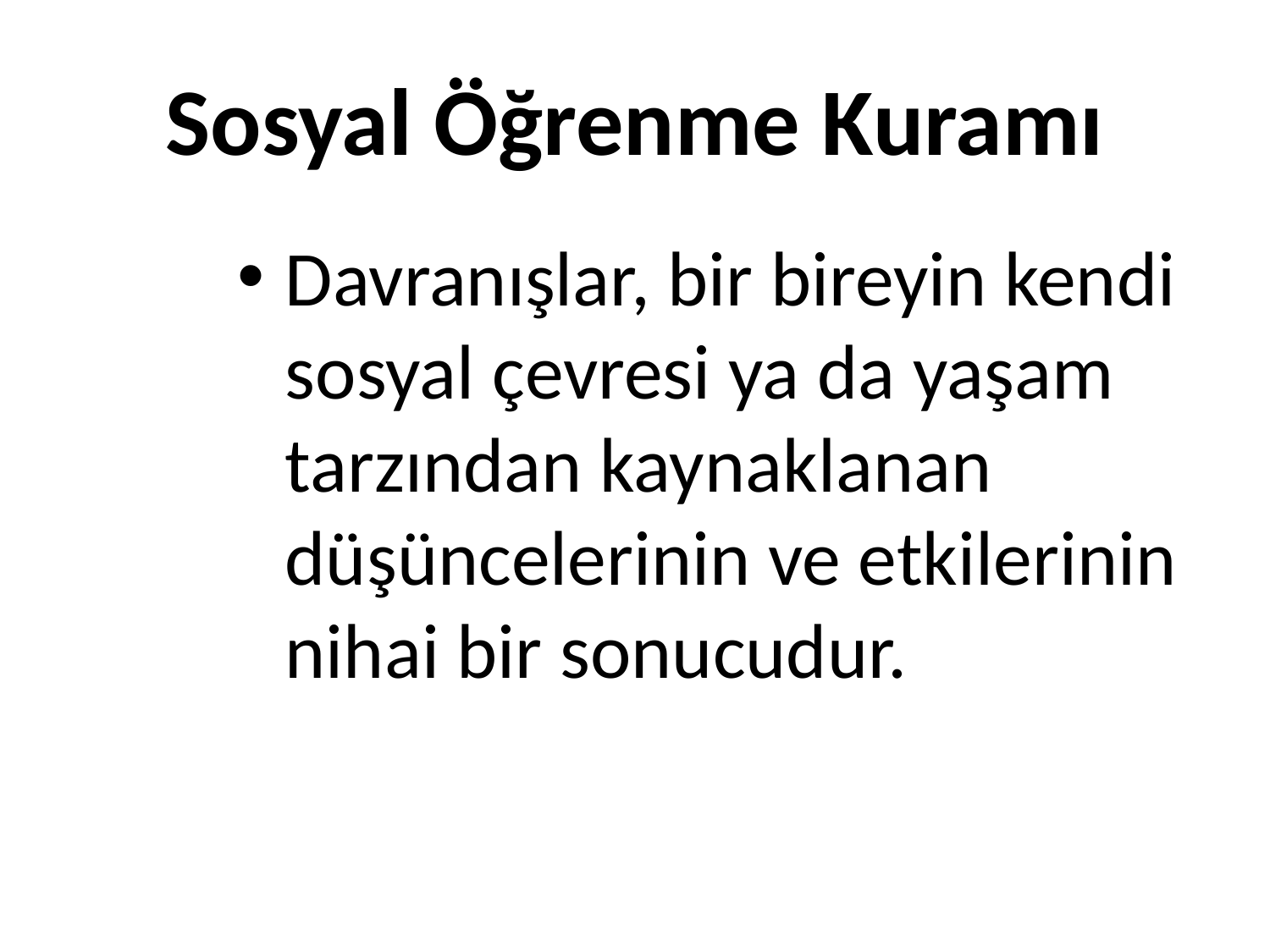

# Sosyal Öğrenme Kuramı
Davranışlar, bir bireyin kendi sosyal çevresi ya da yaşam tarzından kaynaklanan düşüncelerinin ve etkilerinin nihai bir sonucudur.